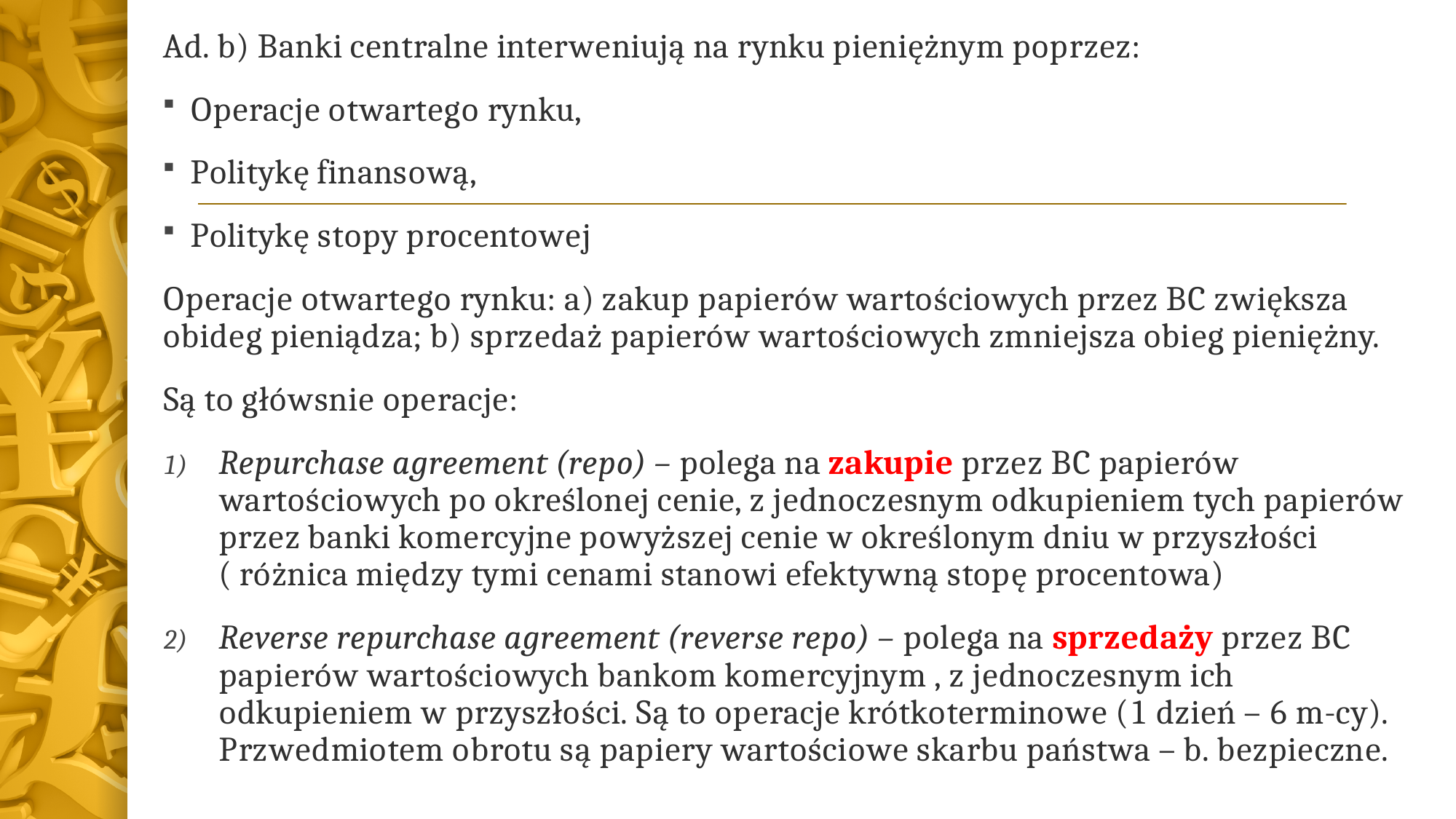

Ad. b) Banki centralne interweniują na rynku pieniężnym poprzez:
Operacje otwartego rynku,
Politykę finansową,
Politykę stopy procentowej
Operacje otwartego rynku: a) zakup papierów wartościowych przez BC zwiększa obideg pieniądza; b) sprzedaż papierów wartościowych zmniejsza obieg pieniężny.
Są to główsnie operacje:
Repurchase agreement (repo) – polega na zakupie przez BC papierów wartościowych po określonej cenie, z jednoczesnym odkupieniem tych papierów przez banki komercyjne powyższej cenie w określonym dniu w przyszłości ( różnica między tymi cenami stanowi efektywną stopę procentowa)
Reverse repurchase agreement (reverse repo) – polega na sprzedaży przez BC papierów wartościowych bankom komercyjnym , z jednoczesnym ich odkupieniem w przyszłości. Są to operacje krótkoterminowe (1 dzień – 6 m-cy). Przwedmiotem obrotu są papiery wartościowe skarbu państwa – b. bezpieczne.